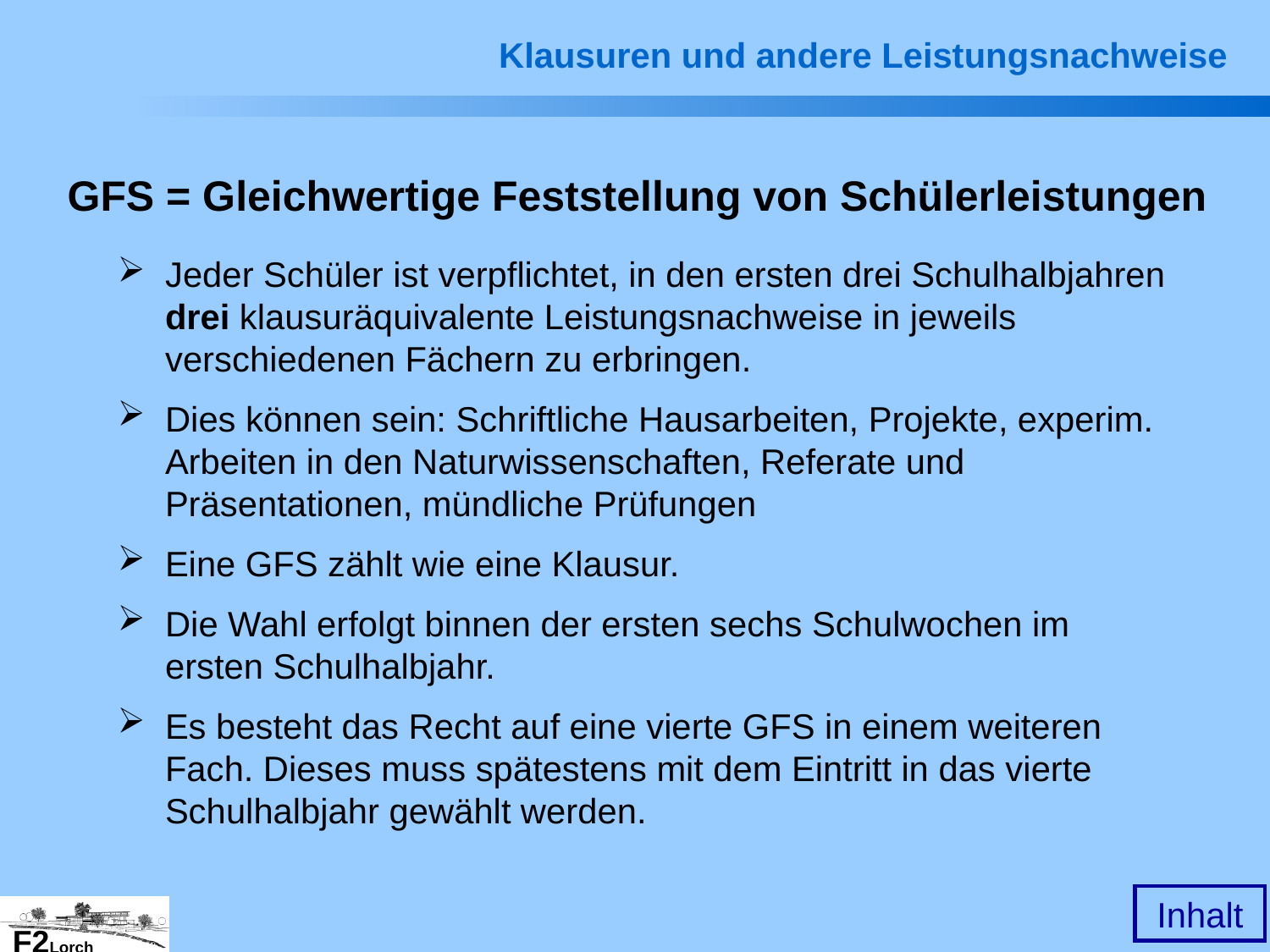

Klausuren und andere Leistungsnachweise
GFS = Gleichwertige Feststellung von Schülerleistungen
Jeder Schüler ist verpflichtet, in den ersten drei Schulhalbjahren drei klausuräquivalente Leistungsnachweise in jeweils verschiedenen Fächern zu erbringen.
Dies können sein: Schriftliche Hausarbeiten, Projekte, experim. Arbeiten in den Naturwissenschaften, Referate und Präsentationen, mündliche Prüfungen
Eine GFS zählt wie eine Klausur.
Die Wahl erfolgt binnen der ersten sechs Schulwochen im ersten Schulhalbjahr.
Es besteht das Recht auf eine vierte GFS in einem weiteren Fach. Dieses muss spätestens mit dem Eintritt in das vierte Schulhalbjahr gewählt werden.